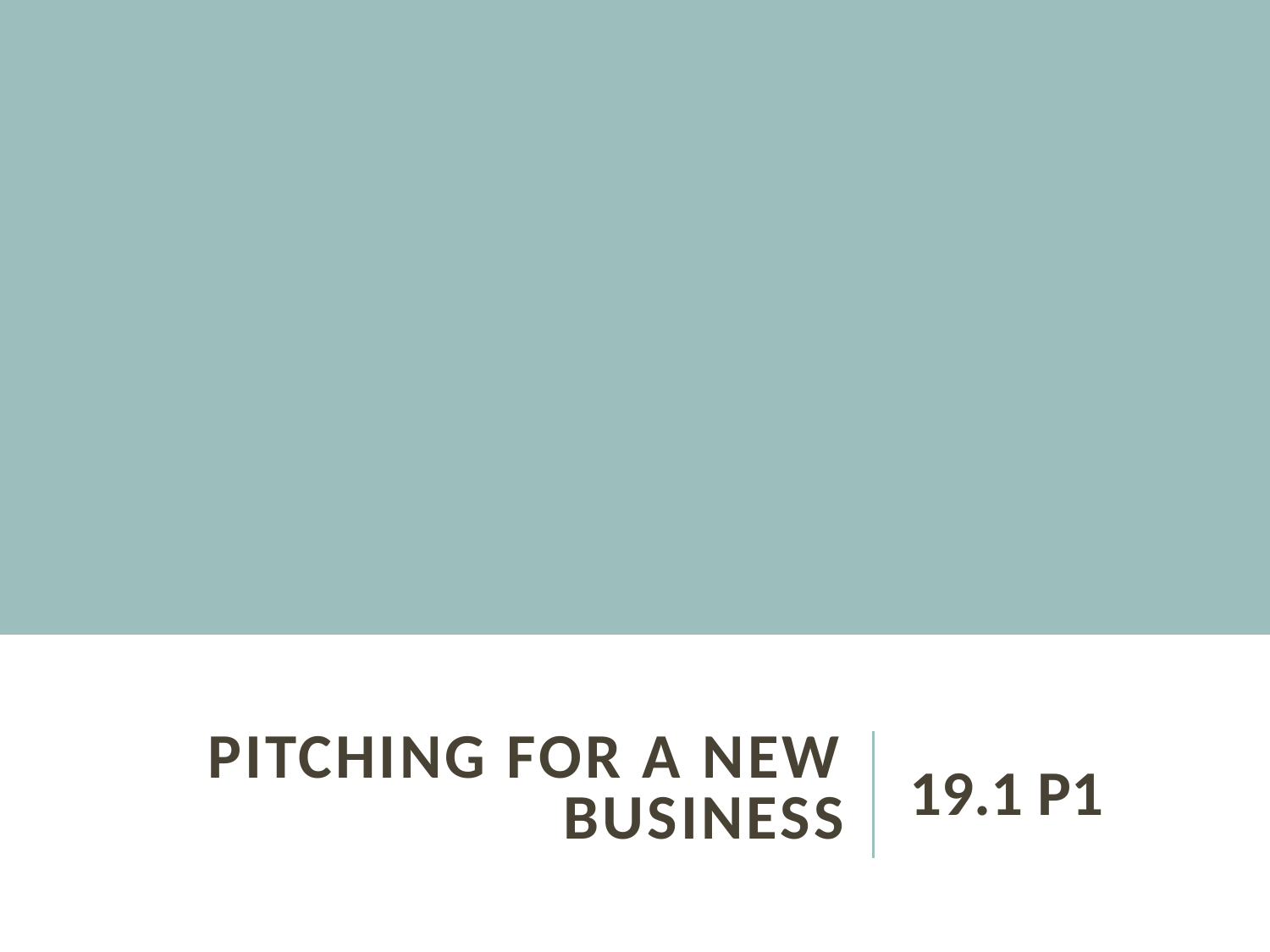

# pitching for a new business
19.1 P1